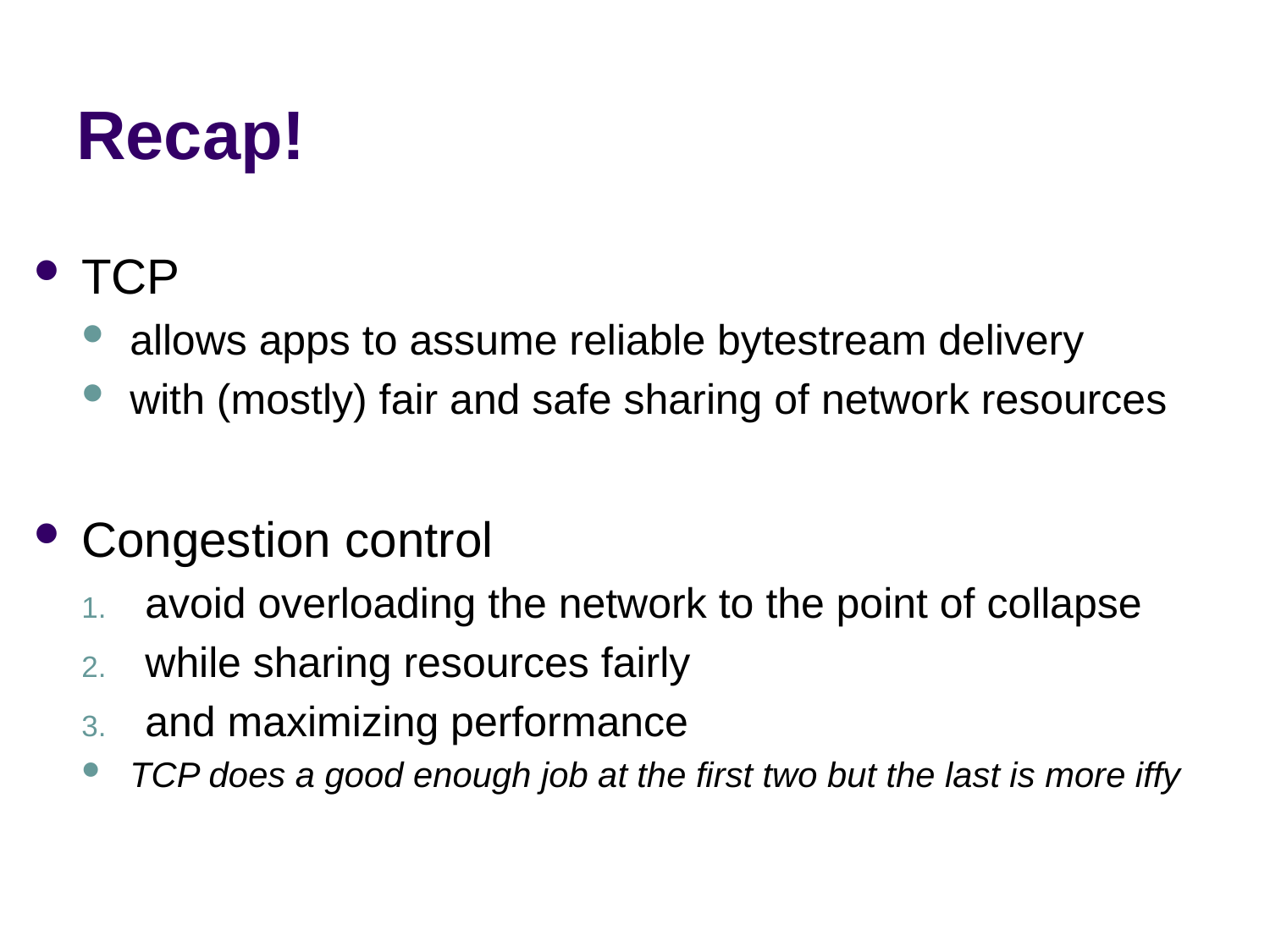

# Recap!
TCP
allows apps to assume reliable bytestream delivery
with (mostly) fair and safe sharing of network resources

Congestion control
avoid overloading the network to the point of collapse
while sharing resources fairly
and maximizing performance
TCP does a good enough job at the first two but the last is more iffy